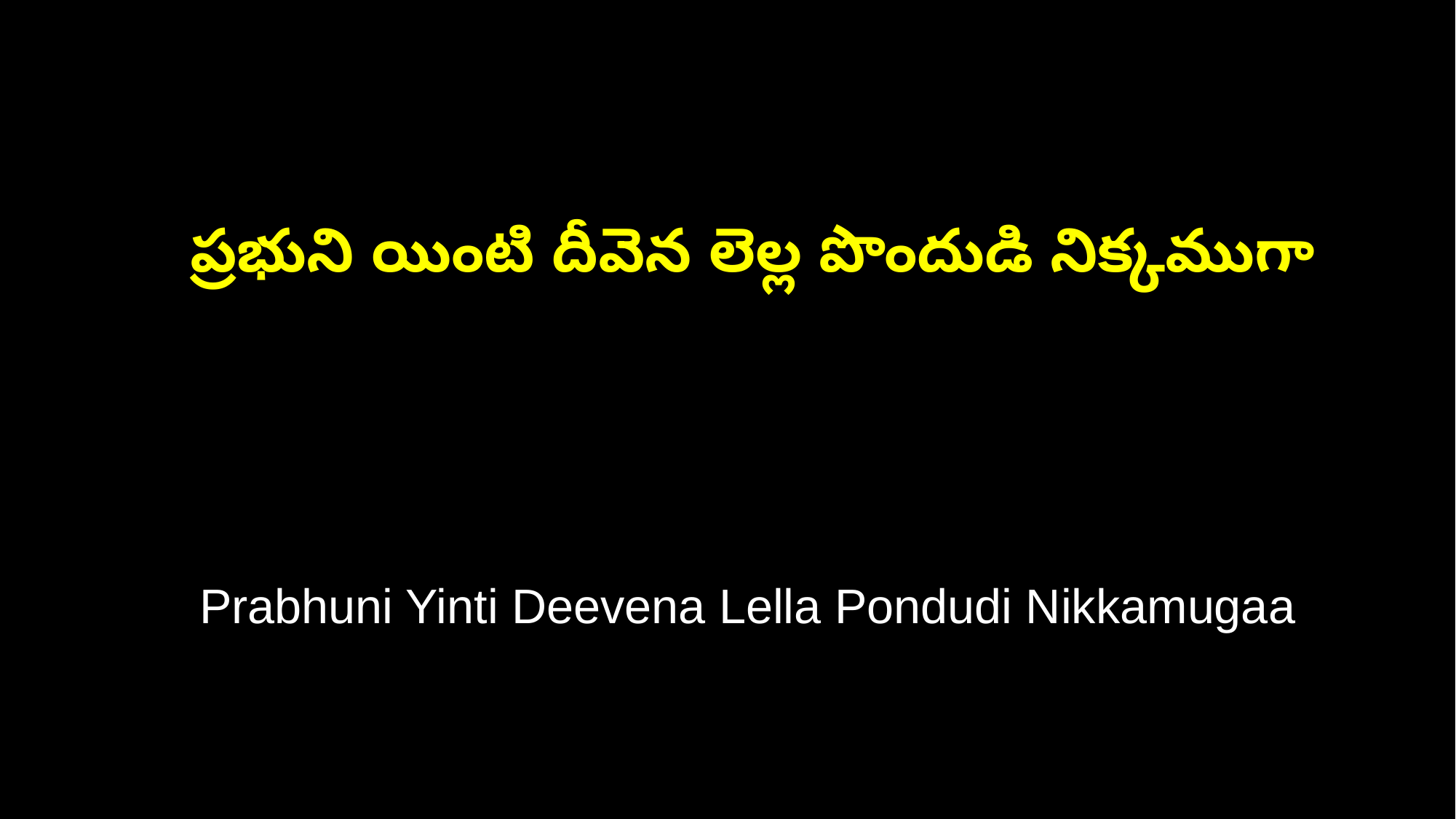

ప్రభుని యింటి దీవెన లెల్ల పొందుడి నిక్కముగా
   Prabhuni Yinti Deevena Lella Pondudi Nikkamugaa